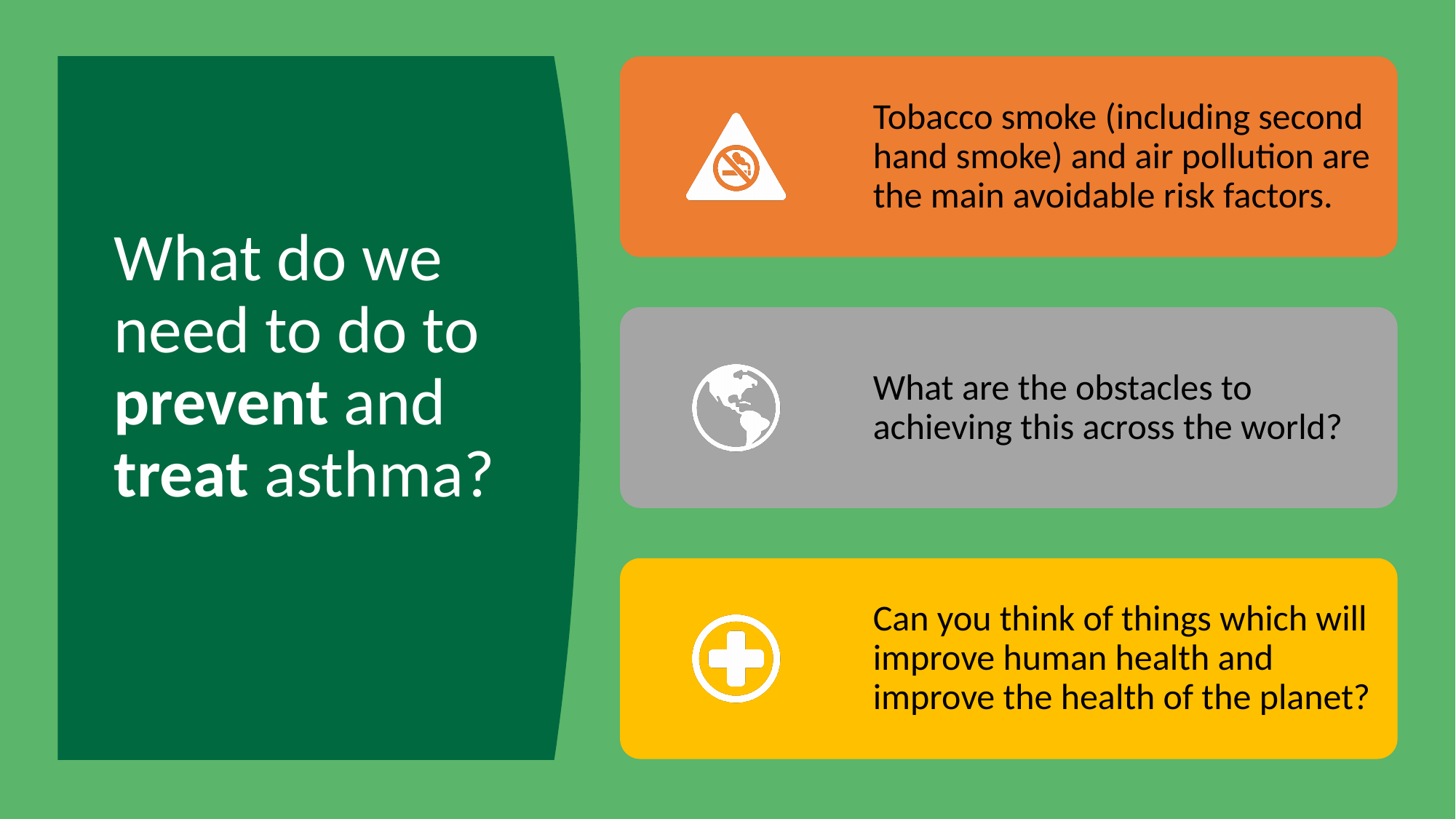

Tobacco smoke (including second hand smoke) and air pollution are the main avoidable risk factors.

What are the obstacles to achieving this across the world?

Can you think of things which will improve human health and improve the health of the planet?

# What do we need to do to prevent and treat asthma?